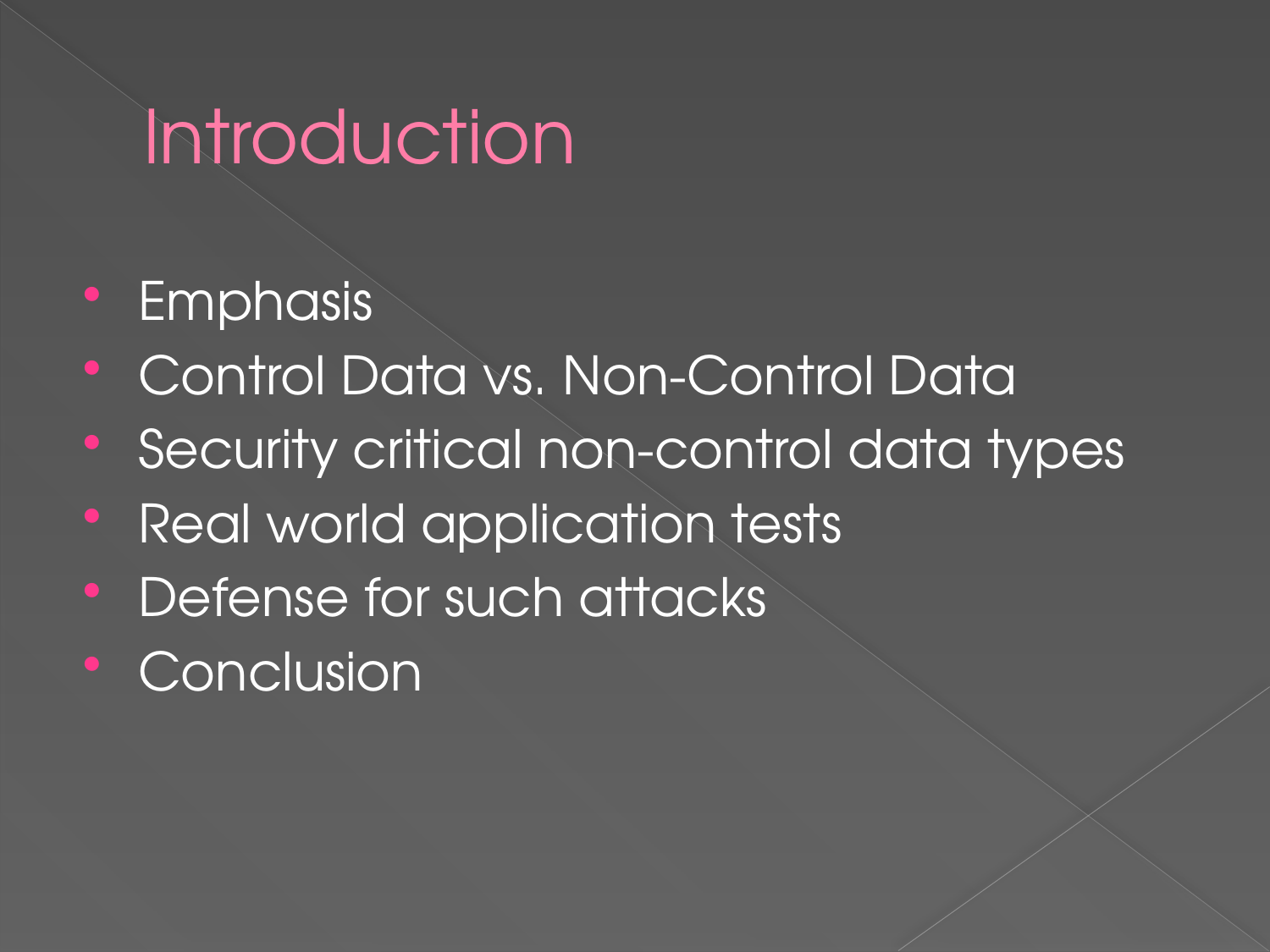

# Introduction
Emphasis
Control Data vs. Non-Control Data
Security critical non-control data types
Real world application tests
Defense for such attacks
Conclusion